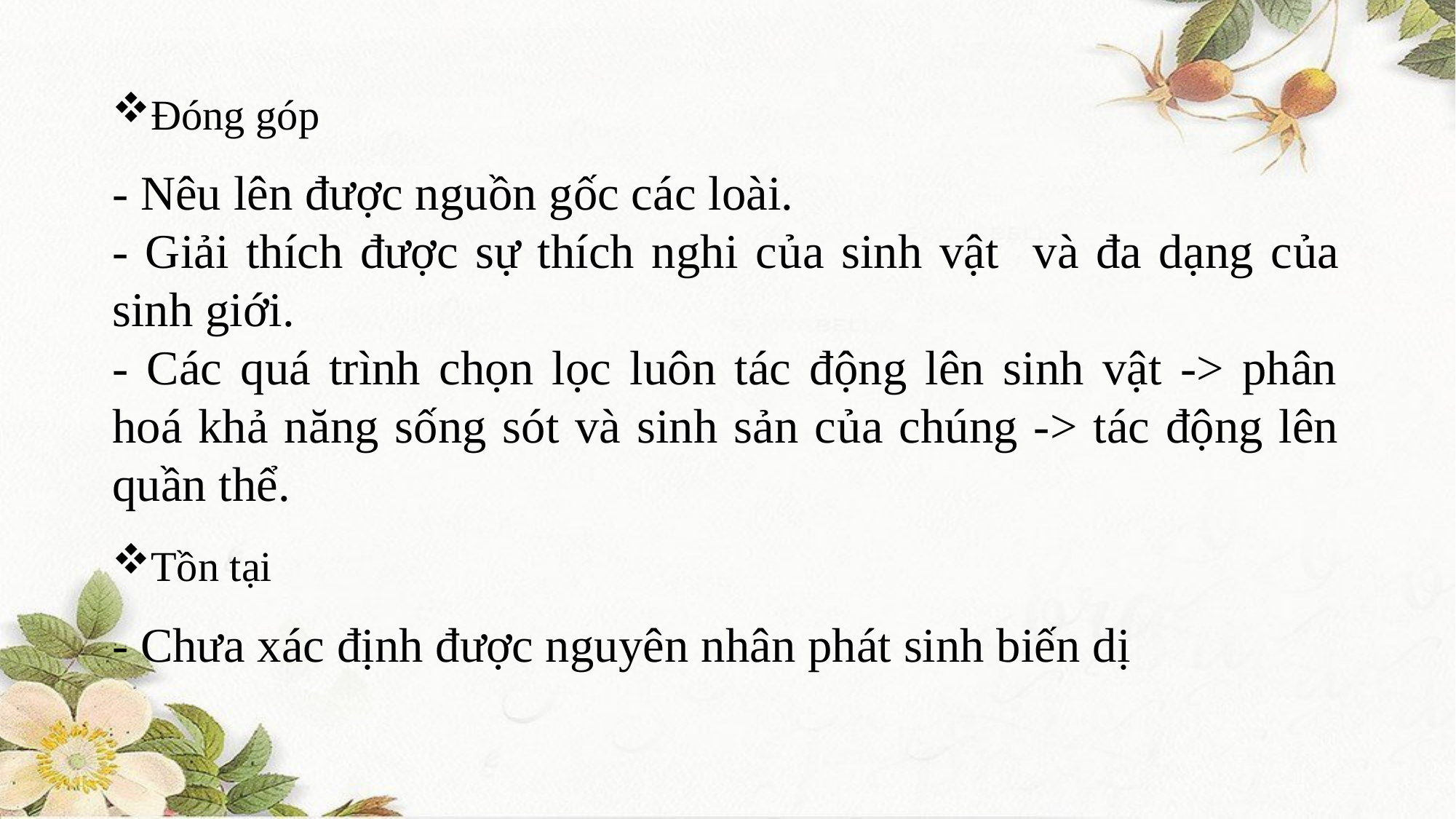

Đóng góp
- Nêu lên được nguồn gốc các loài.
- Giải thích được sự thích nghi của sinh vật  và đa dạng của sinh giới.
- Các quá trình chọn lọc luôn tác động lên sinh vật -> phân hoá khả năng sống sót và sinh sản của chúng -> tác động lên quần thể.
Tồn tại
- Chưa xác định được nguyên nhân phát sinh biến dị